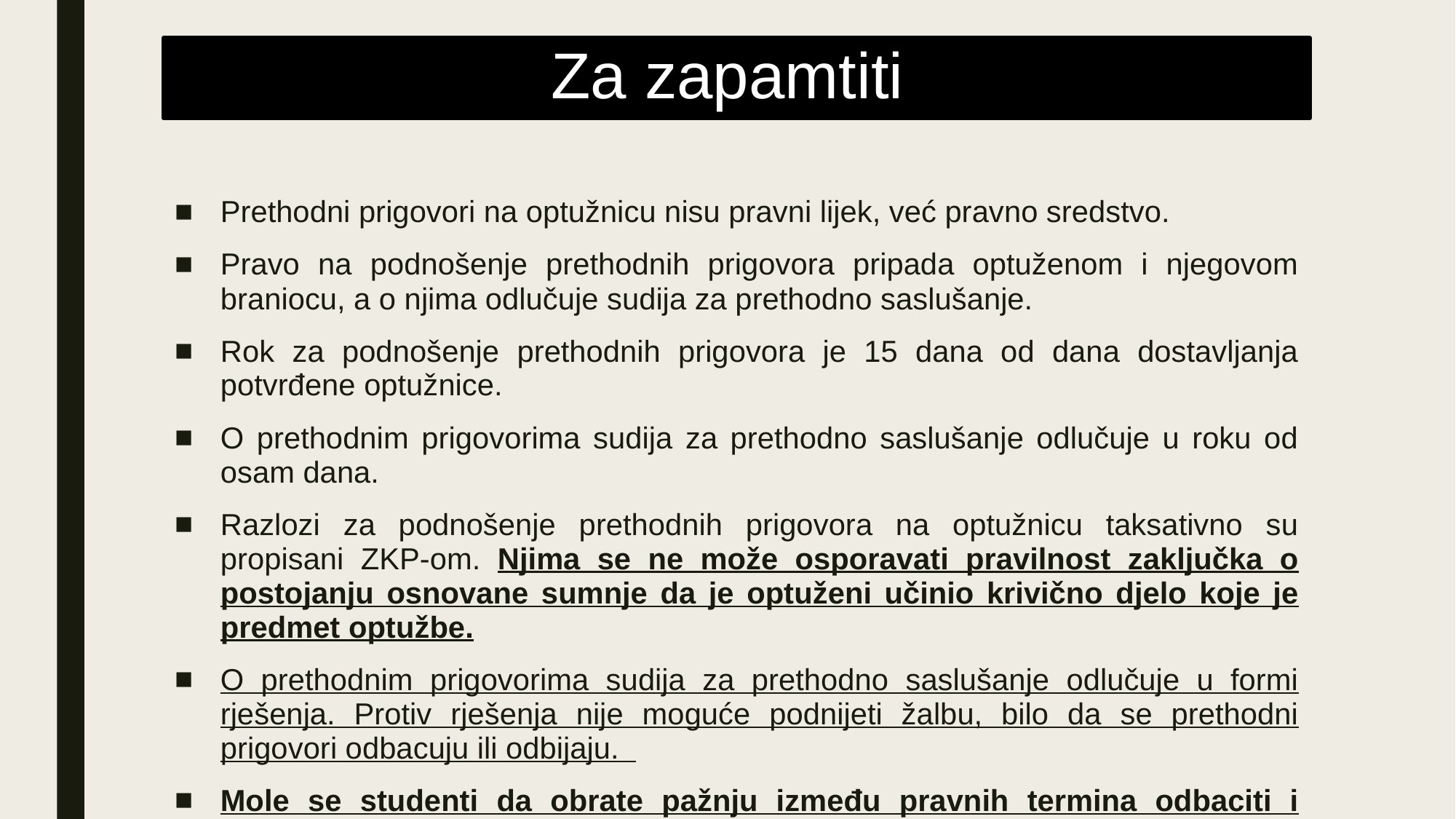

# Za zapamtiti
Prethodni prigovori na optužnicu nisu pravni lijek, već pravno sredstvo.
Pravo na podnošenje prethodnih prigovora pripada optuženom i njegovom braniocu, a o njima odlučuje sudija za prethodno saslušanje.
Rok za podnošenje prethodnih prigovora je 15 dana od dana dostavljanja potvrđene optužnice.
O prethodnim prigovorima sudija za prethodno saslušanje odlučuje u roku od osam dana.
Razlozi za podnošenje prethodnih prigovora na optužnicu taksativno su propisani ZKP-om. Njima se ne može osporavati pravilnost zaključka o postojanju osnovane sumnje da je optuženi učinio krivično djelo koje je predmet optužbe.
O prethodnim prigovorima sudija za prethodno saslušanje odlučuje u formi rješenja. Protiv rješenja nije moguće podnijeti žalbu, bilo da se prethodni prigovori odbacuju ili odbijaju.
Mole se studenti da obrate pažnju između pravnih termina odbaciti i odbiti!